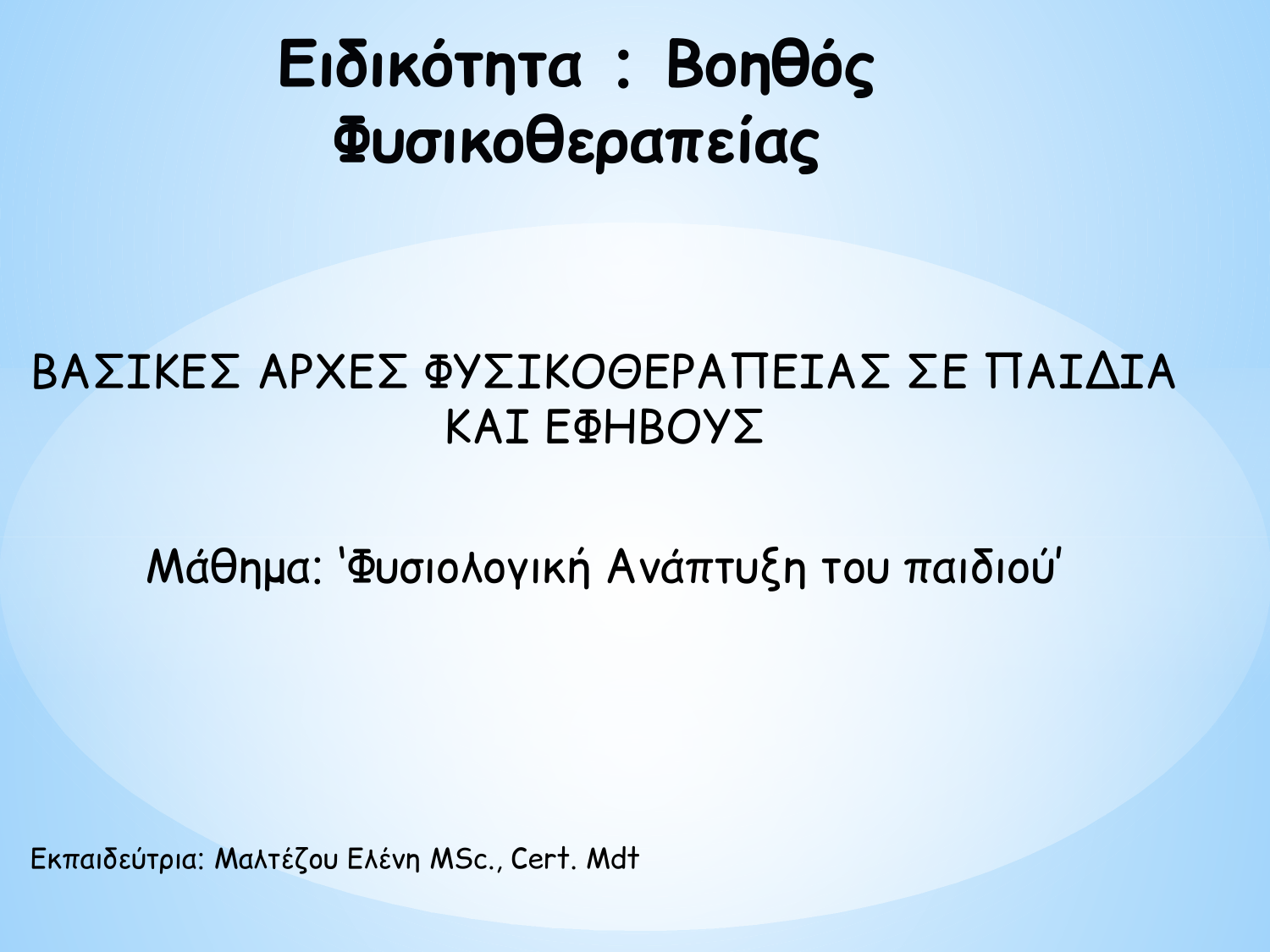

# Ειδικότητα : Βοηθός Φυσικοθεραπείας
ΒΑΣΙΚΕΣ ΑΡΧΕΣ ΦΥΣΙΚΟΘΕΡΑΠΕΙΑΣ ΣΕ ΠΑΙΔΙΑ ΚΑΙ ΕΦΗΒΟΥΣ

Μάθημα: ‘Φυσιολογική Ανάπτυξη του παιδιού’

  Εκπαιδεύτρια: Μαλτέζου Ελένη MSc., Cert. Mdt